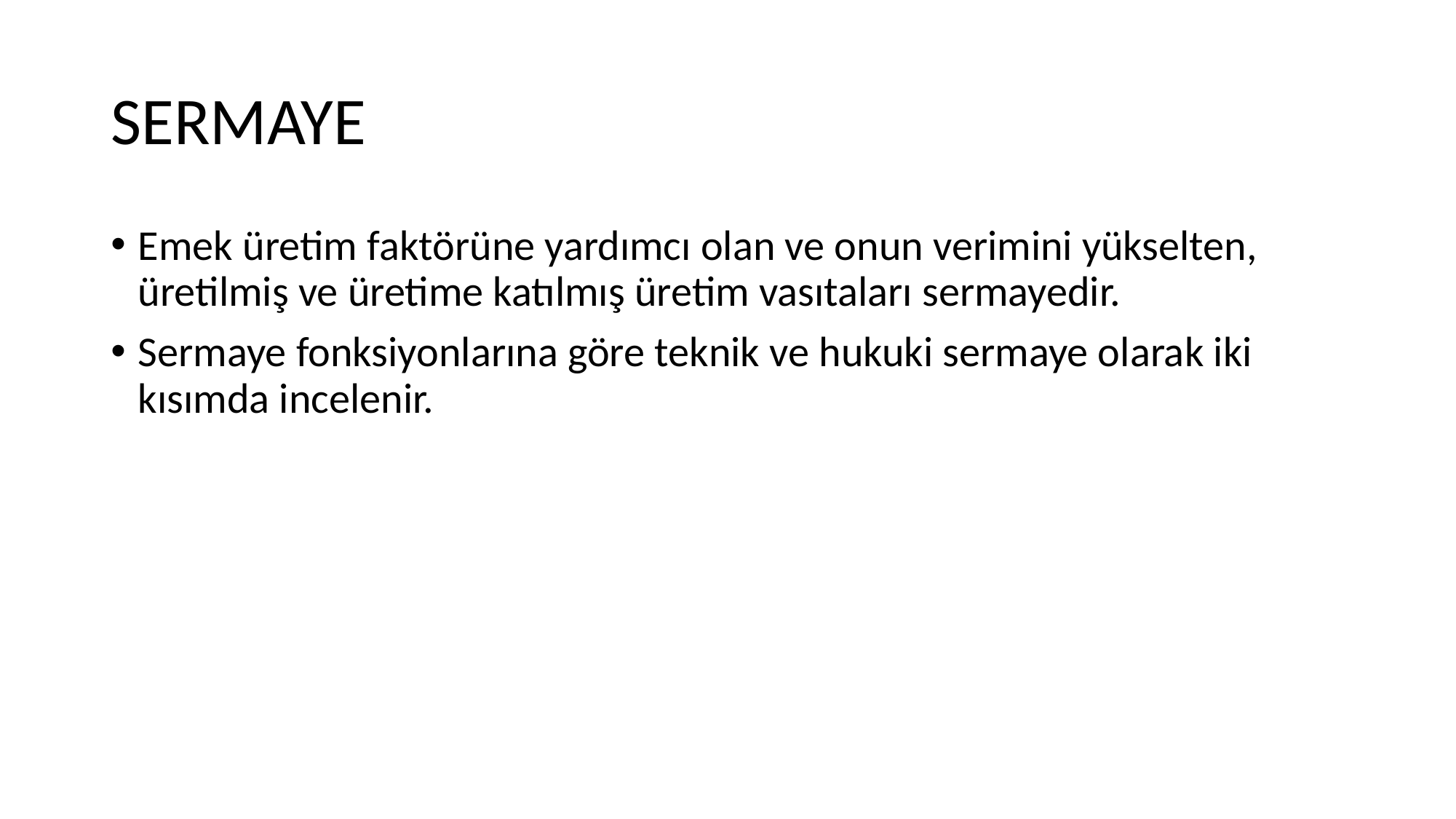

# SERMAYE
Emek üretim faktörüne yardımcı olan ve onun verimini yükselten, üretilmiş ve üretime katılmış üretim vasıtaları sermayedir.
Sermaye fonksiyonlarına göre teknik ve hukuki sermaye olarak iki kısımda incelenir.